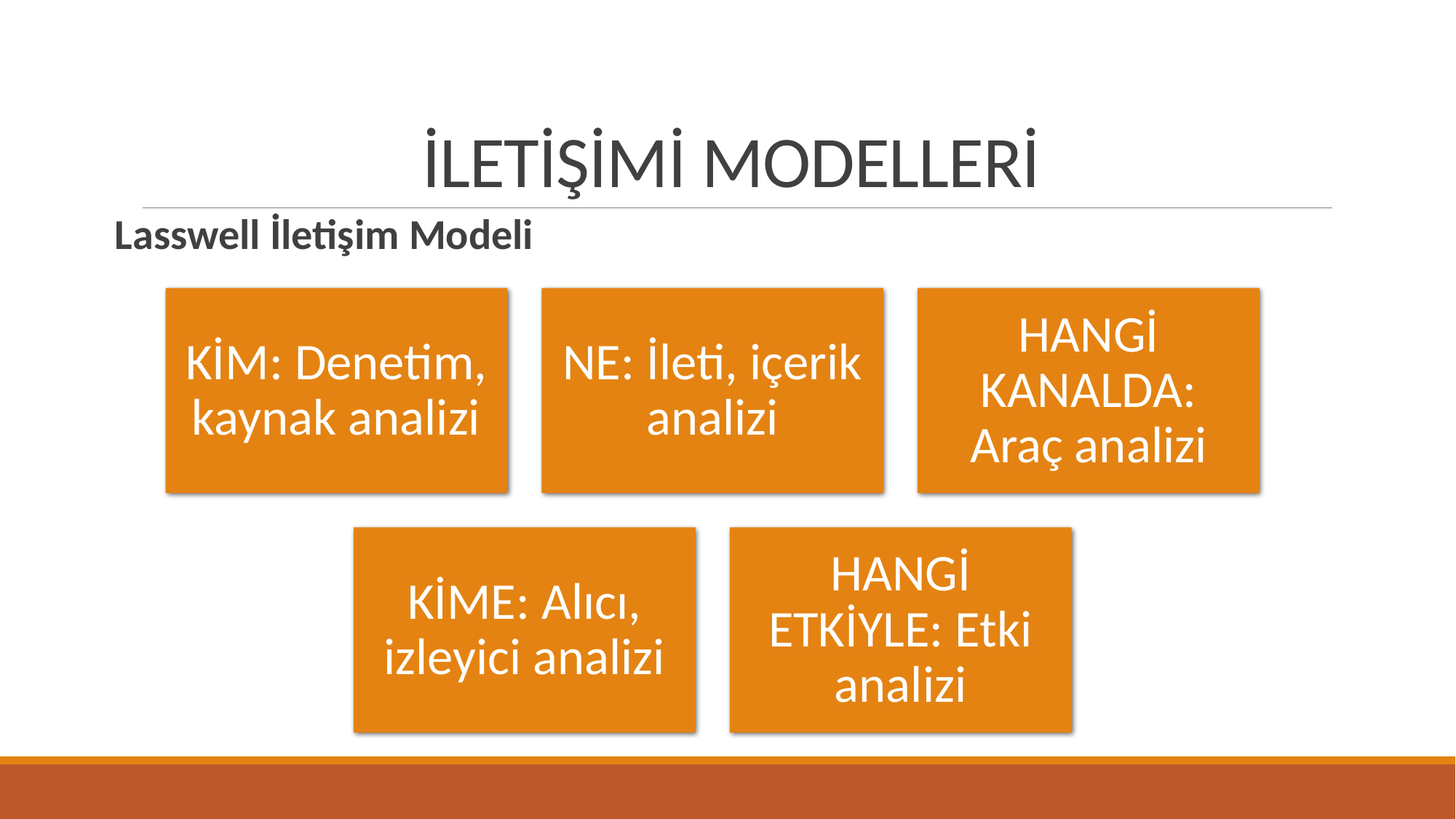

# İLETİŞİMİ MODELLERİ
Lasswell İletişim Modeli

KİM: Denetim, kaynak analizi
NE: İleti, içerik analizi
HANGİ KANALDA: Araç analizi
KİME: Alıcı, izleyici analizi
HANGİ ETKİYLE: Etki analizi